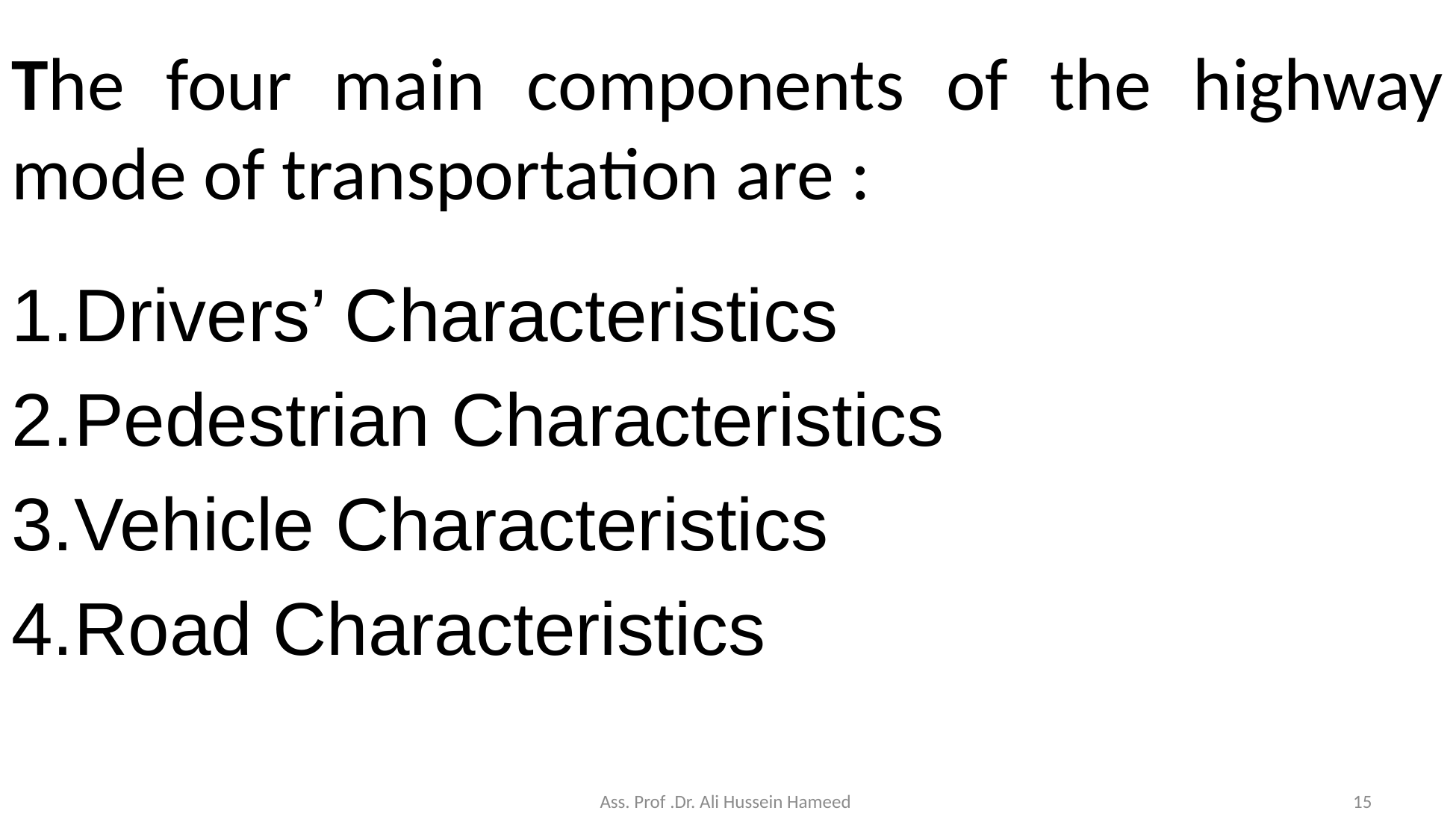

# The four main components of the highway mode of transportation are :
Drivers’ Characteristics
Pedestrian Characteristics
Vehicle Characteristics
Road Characteristics

Ass. Prof .Dr. Ali Hussein Hameed
15